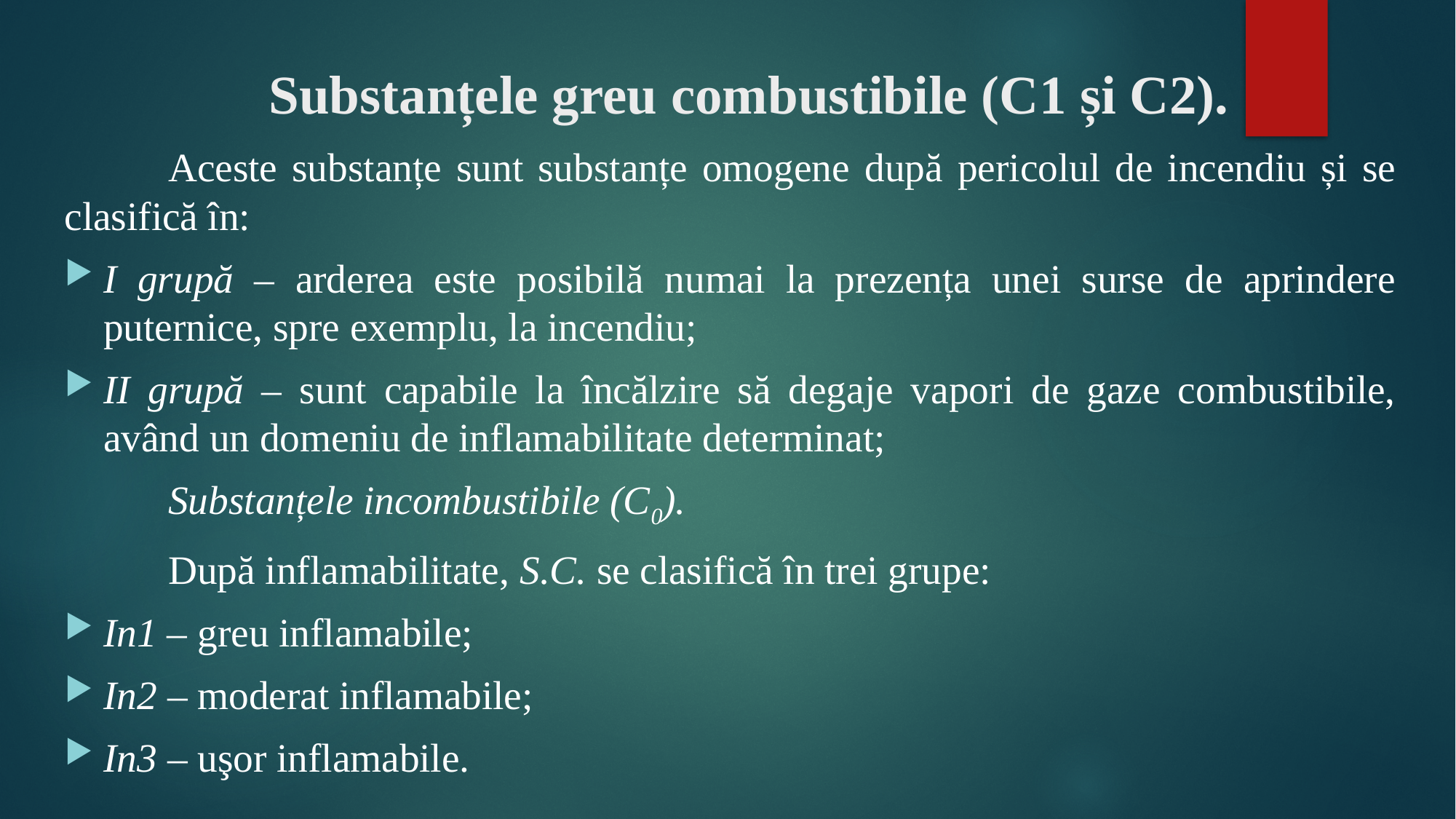

# Substanțele greu combustibile (C1 și C2).
	Aceste substanțe sunt substanțe omogene după pericolul de incendiu și se clasifică în:
I grupă – arderea este posibilă numai la prezența unei surse de aprindere puternice, spre exemplu, la incendiu;
II grupă – sunt capabile la încălzire să degaje vapori de gaze combustibile, având un domeniu de inflamabilitate determinat;
	Substanțele incombustibile (C0).
	După inflamabilitate, S.C. se clasifică în trei grupe:
In1 – greu inflamabile;
In2 – moderat inflamabile;
In3 – uşor inflamabile.